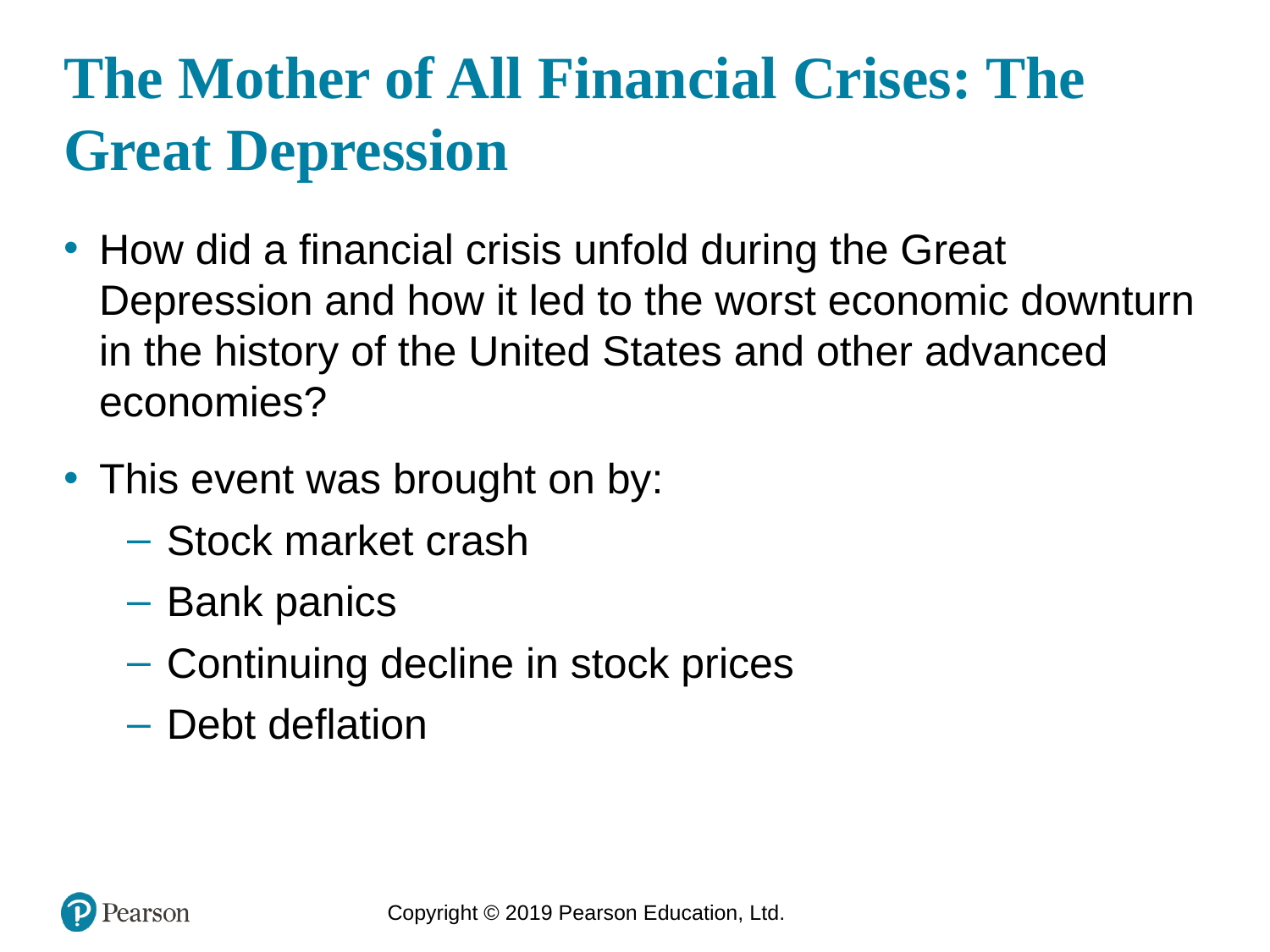

# The Mother of All Financial Crises: The Great Depression
How did a financial crisis unfold during the Great Depression and how it led to the worst economic downturn in the history of the United States and other advanced economies?
This event was brought on by:
Stock market crash
Bank panics
Continuing decline in stock prices
Debt deflation